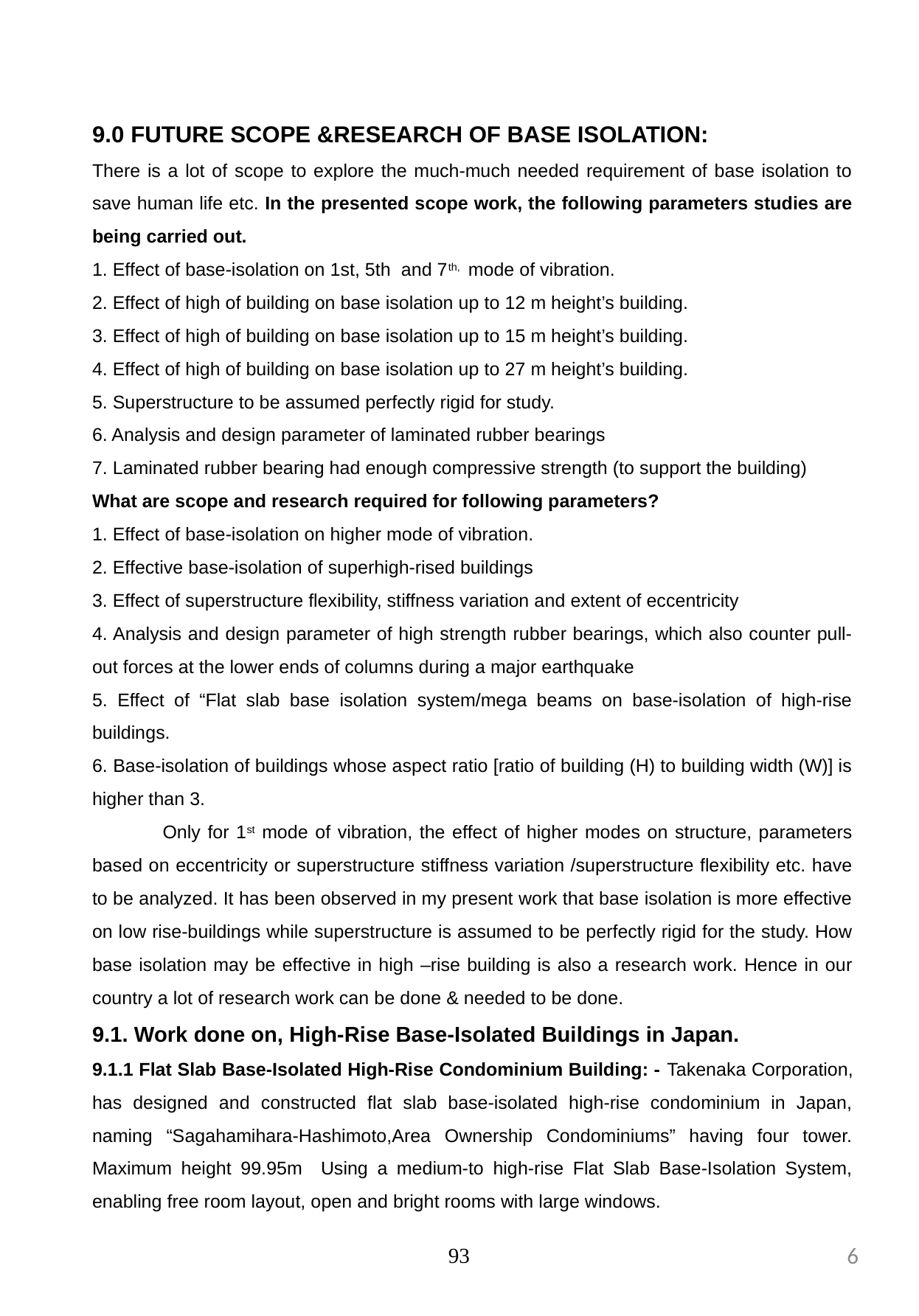

9.0 FUTURE SCOPE &RESEARCH OF BASE ISOLATION:
There is a lot of scope to explore the much-much needed requirement of base isolation to save human life etc. In the presented scope work, the following parameters studies are being carried out.
1. Effect of base-isolation on 1st, 5th  and 7th,  mode of vibration.
2. Effect of high of building on base isolation up to 12 m height’s building.
3. Effect of high of building on base isolation up to 15 m height’s building.
4. Effect of high of building on base isolation up to 27 m height’s building.
5. Superstructure to be assumed perfectly rigid for study.
6. Analysis and design parameter of laminated rubber bearings
7. Laminated rubber bearing had enough compressive strength (to support the building)
What are scope and research required for following parameters?
1. Effect of base-isolation on higher mode of vibration.
2. Effective base-isolation of superhigh-rised buildings
3. Effect of superstructure flexibility, stiffness variation and extent of eccentricity
4. Analysis and design parameter of high strength rubber bearings, which also counter pull-out forces at the lower ends of columns during a major earthquake
5. Effect of “Flat slab base isolation system/mega beams on base-isolation of high-rise buildings.
6. Base-isolation of buildings whose aspect ratio [ratio of building (H) to building width (W)] is higher than 3.
          Only for 1st mode of vibration, the effect of higher modes on structure, parameters based on eccentricity or superstructure stiffness variation /superstructure flexibility etc. have to be analyzed. It has been observed in my present work that base isolation is more effective on low rise-buildings while superstructure is assumed to be perfectly rigid for the study. How base isolation may be effective in high –rise building is also a research work. Hence in our country a lot of research work can be done & needed to be done.
9.1. Work done on, High-Rise Base-Isolated Buildings in Japan.
9.1.1 Flat Slab Base-Isolated High-Rise Condominium Building: - Takenaka Corporation, has designed and constructed flat slab base-isolated high-rise condominium in Japan, naming “Sagahamihara-Hashimoto,Area Ownership Condominiums” having four tower. Maximum height 99.95m  Using a medium-to high-rise Flat Slab Base-Isolation System, enabling free room layout, open and bright rooms with large windows.
93
6